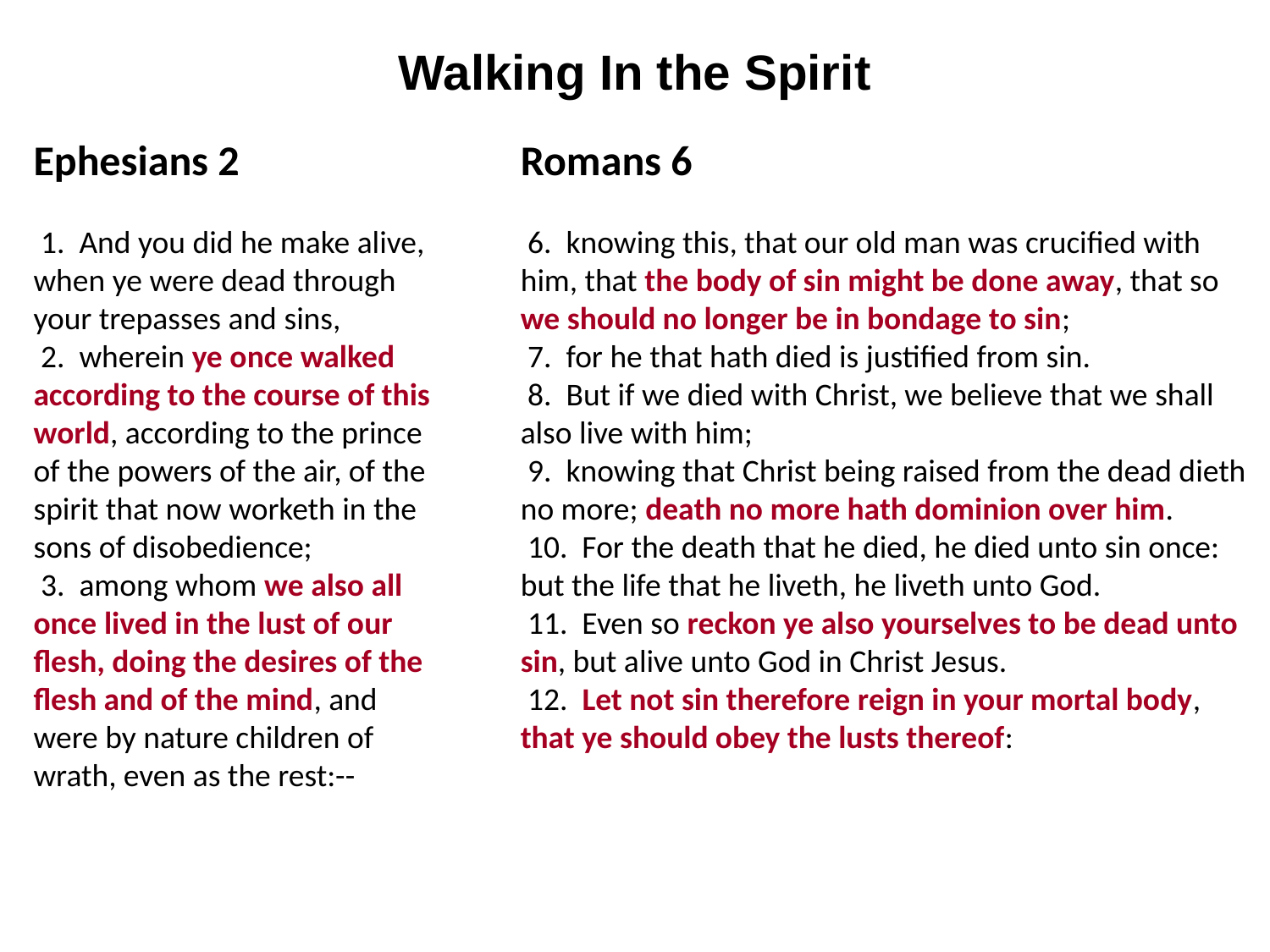

Walking In the Spirit
Ephesians 2

 1.  And you did he make alive, when ye were dead through your trepasses and sins,
 2.  wherein ye once walked according to the course of this world, according to the prince of the powers of the air, of the spirit that now worketh in the sons of disobedience;
 3.  among whom we also all once lived in the lust of our flesh, doing the desires of the flesh and of the mind, and were by nature children of wrath, even as the rest:--
Romans 6

 6.  knowing this, that our old man was crucified with him, that the body of sin might be done away, that so we should no longer be in bondage to sin;
 7.  for he that hath died is justified from sin.
 8.  But if we died with Christ, we believe that we shall also live with him;
 9.  knowing that Christ being raised from the dead dieth no more; death no more hath dominion over him.
 10.  For the death that he died, he died unto sin once: but the life that he liveth, he liveth unto God.
 11.  Even so reckon ye also yourselves to be dead unto sin, but alive unto God in Christ Jesus.
 12.  Let not sin therefore reign in your mortal body, that ye should obey the lusts thereof: